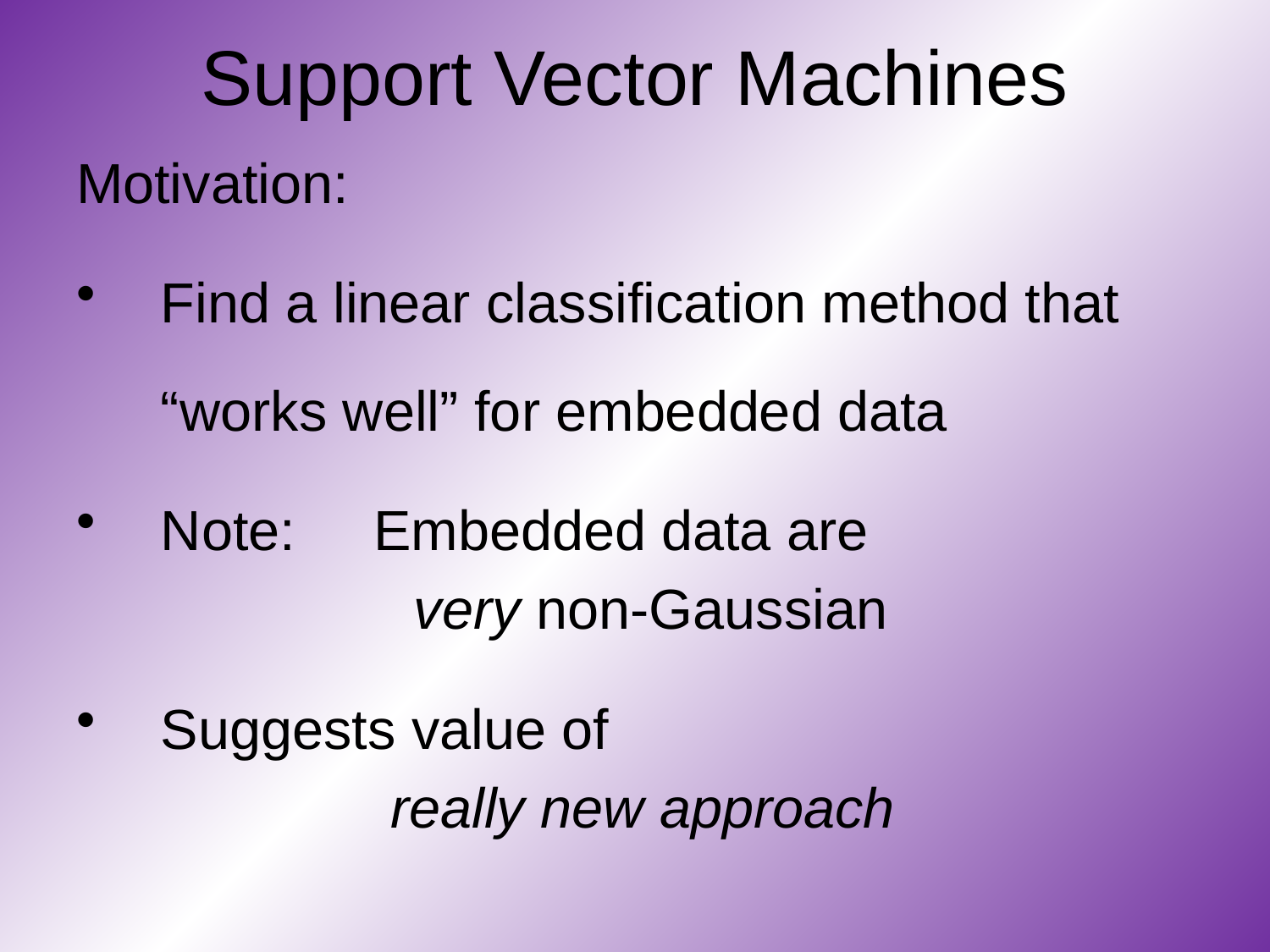

# Support Vector Machines
Motivation:
Find a linear classification method that “works well” for embedded data
Note:     Embedded data are
very non-Gaussian
Suggests value of
really new approach